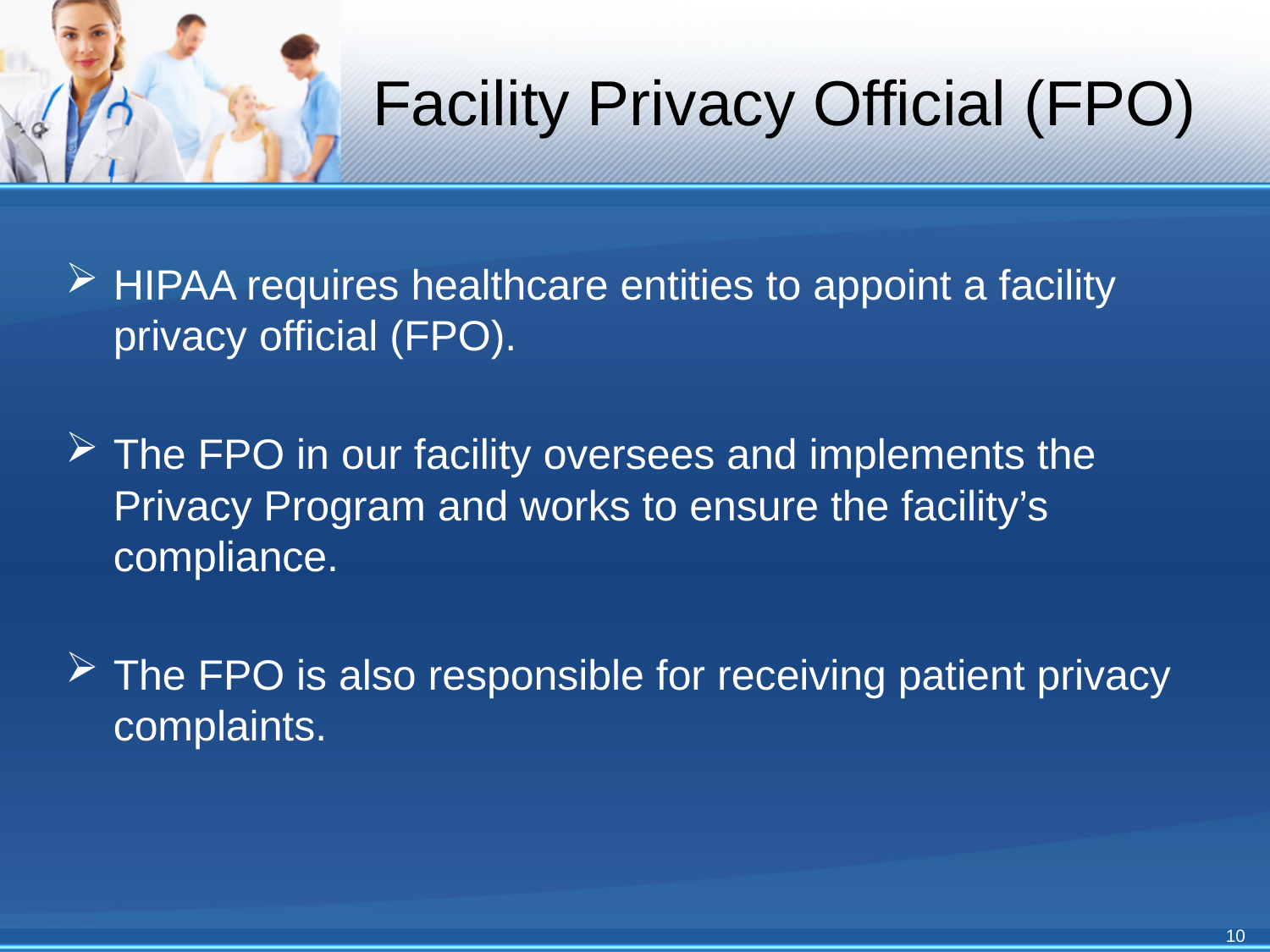

# Facility Privacy Official (FPO)

HIPAA requires healthcare entities to appoint a facility privacy official (FPO).

The FPO in our facility oversees and implements the Privacy Program and works to ensure the facility’s compliance.

The FPO is also responsible for receiving patient privacy complaints.
10